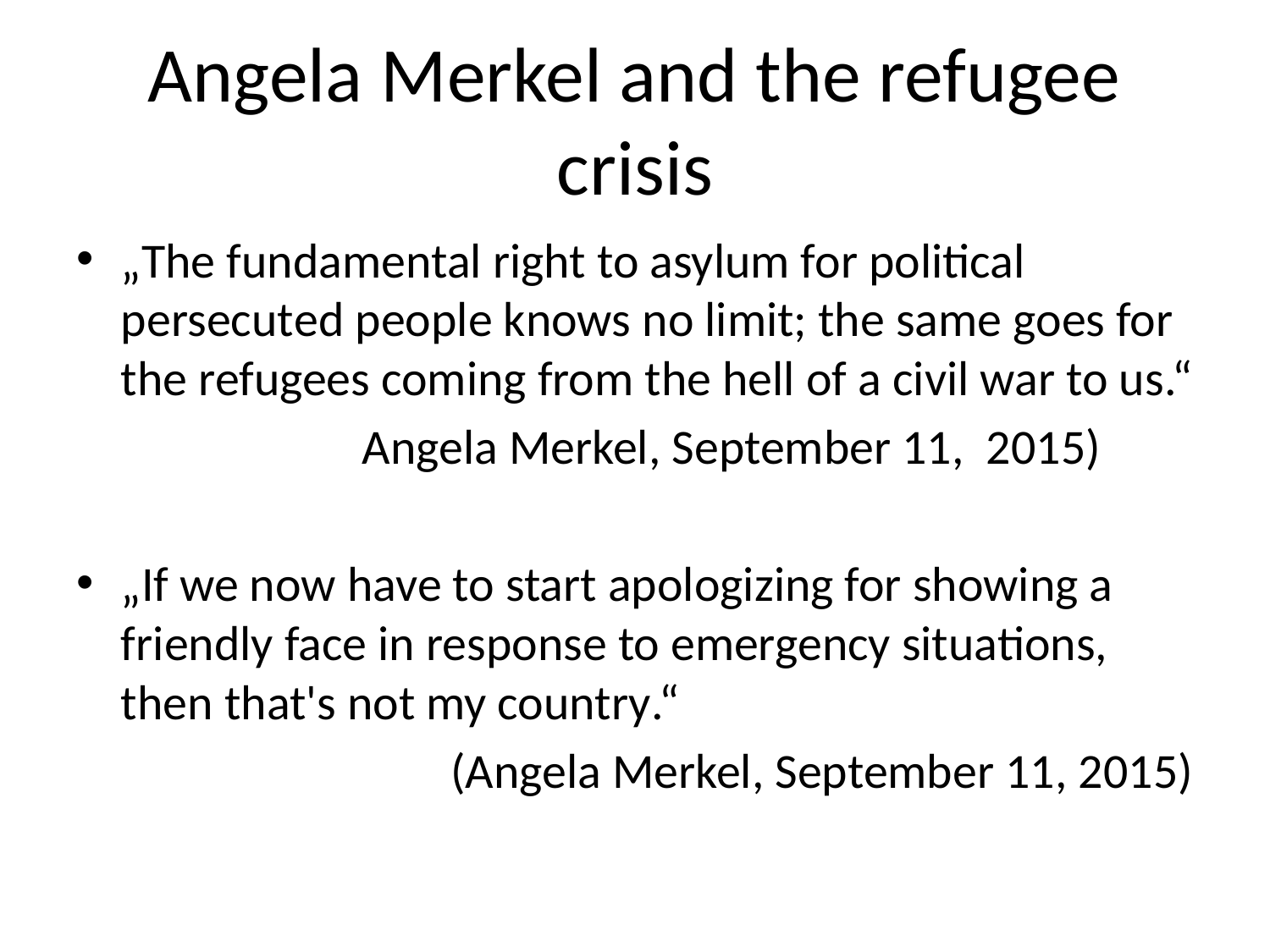

# Angela Merkel and the refugee crisis
„The fundamental right to asylum for political persecuted people knows no limit; the same goes for the refugees coming from the hell of a civil war to us.“
                          Angela Merkel, September 11,  2015)

„If we now have to start apologizing for showing a friendly face in response to emergency situations, then that's not my country.“
(Angela Merkel, September 11, 2015)